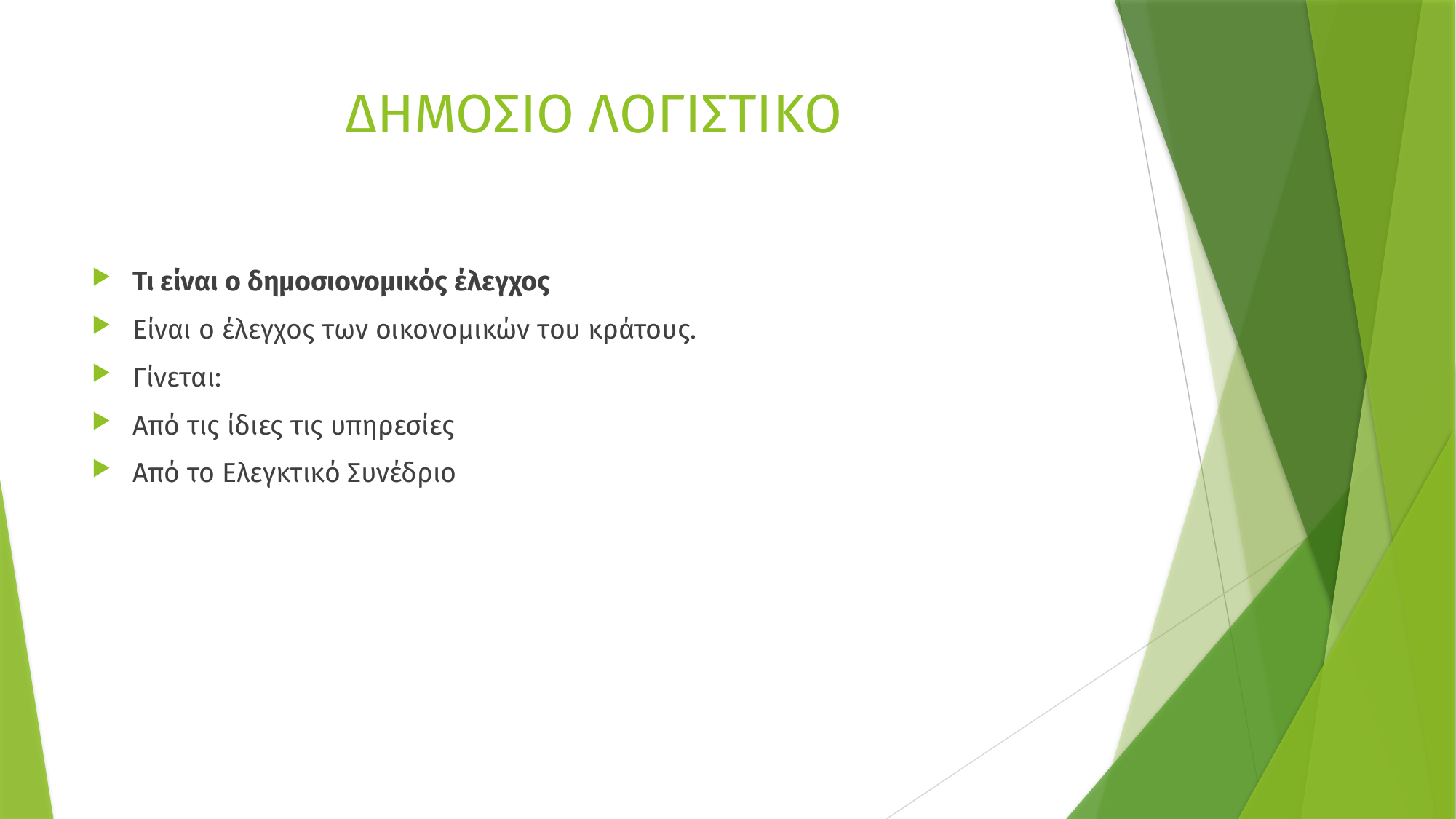

# ΔΗΜΟΣΙΟ ΛΟΓΙΣΤΙΚΟ
Τι είναι ο δημοσιονομικός έλεγχος
Είναι ο έλεγχος των οικονομικών του κράτους.
Γίνεται:
Από τις ίδιες τις υπηρεσίες
Από το Ελεγκτικό Συνέδριο